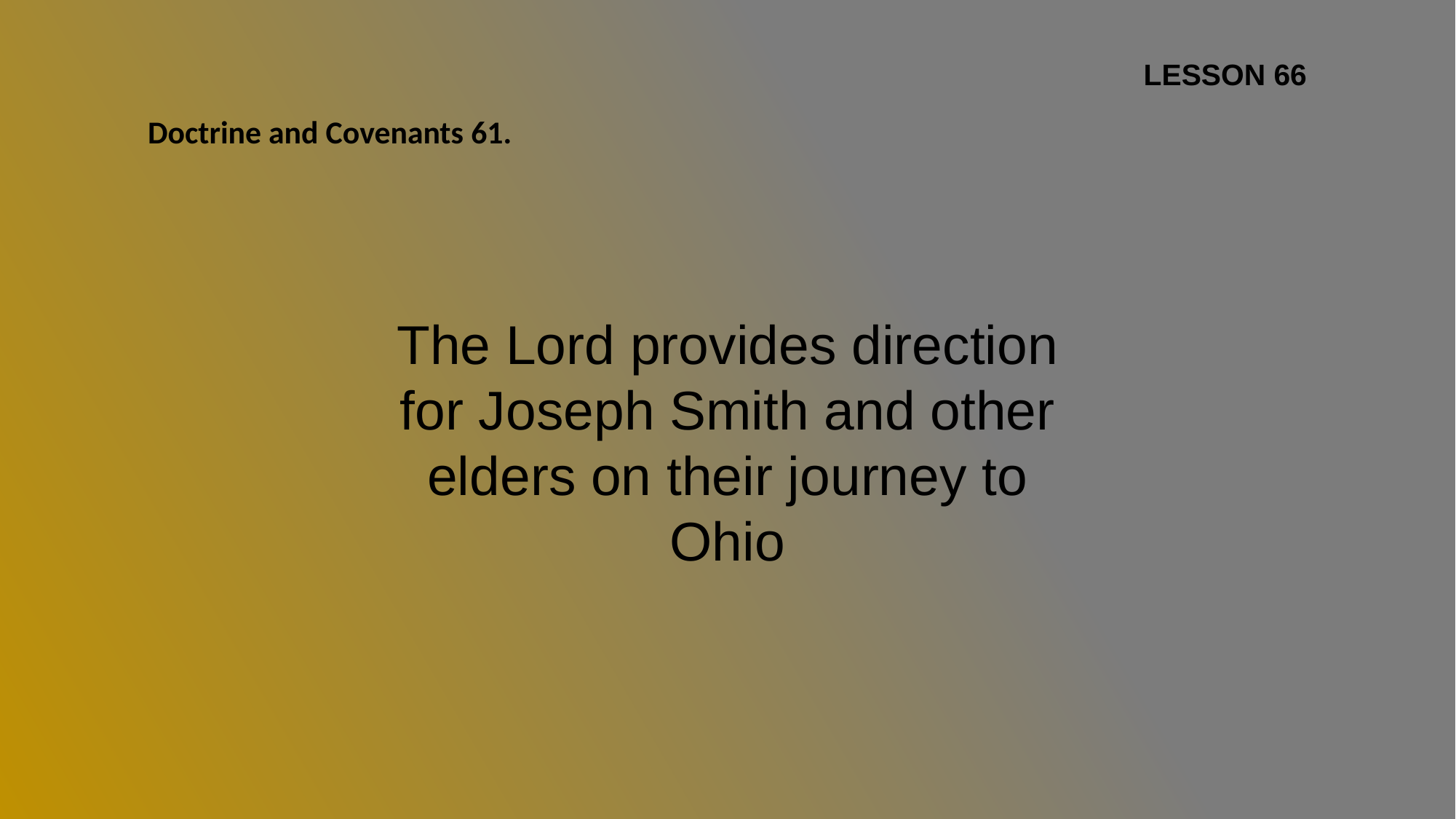

LESSON 66
Doctrine and Covenants 61.
The Lord provides direction for Joseph Smith and other elders on their journey to Ohio